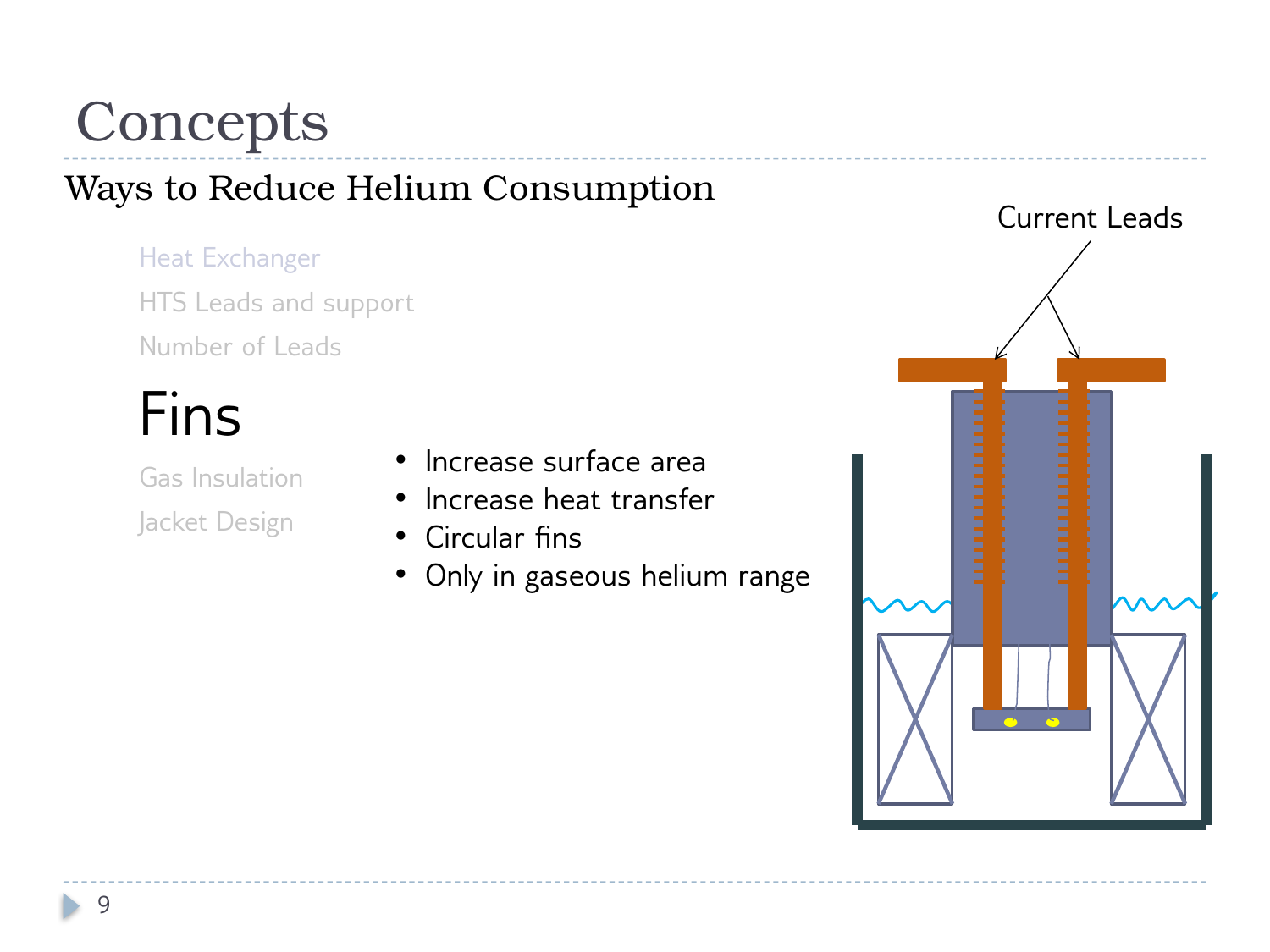

# Concepts
Ways to Reduce Helium Consumption
Current Leads
Heat Exchanger
HTS Leads and support
Number of Leads
Fins
Gas Insulation
Jacket Design

Increase surface area
Increase heat transfer
Circular fins
Only in gaseous helium range

9